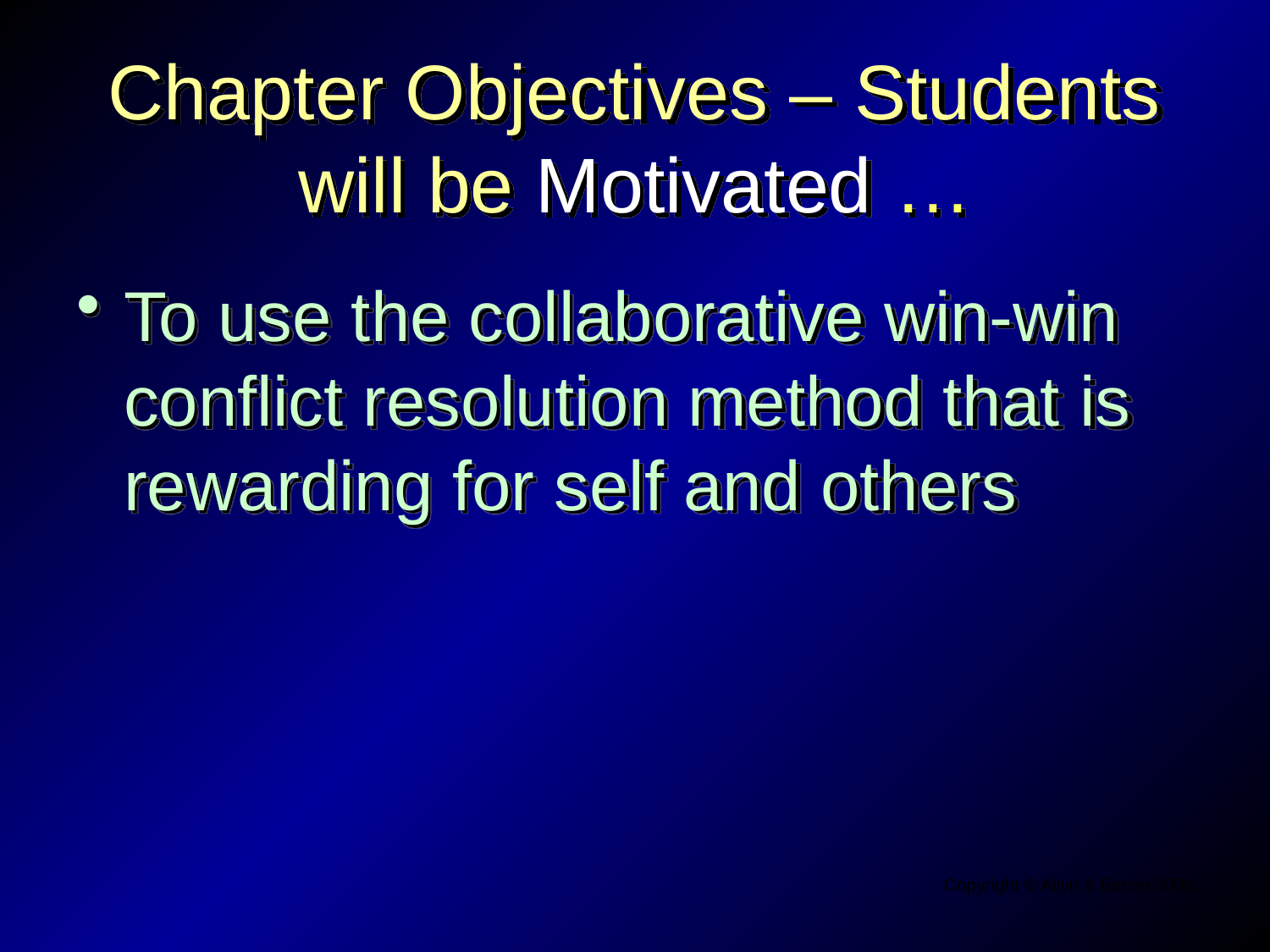

# Chapter Objectives – Students will be Motivated …
To use the collaborative win-win conflict resolution method that is rewarding for self and others
Copyright © Allyn & Bacon 2008